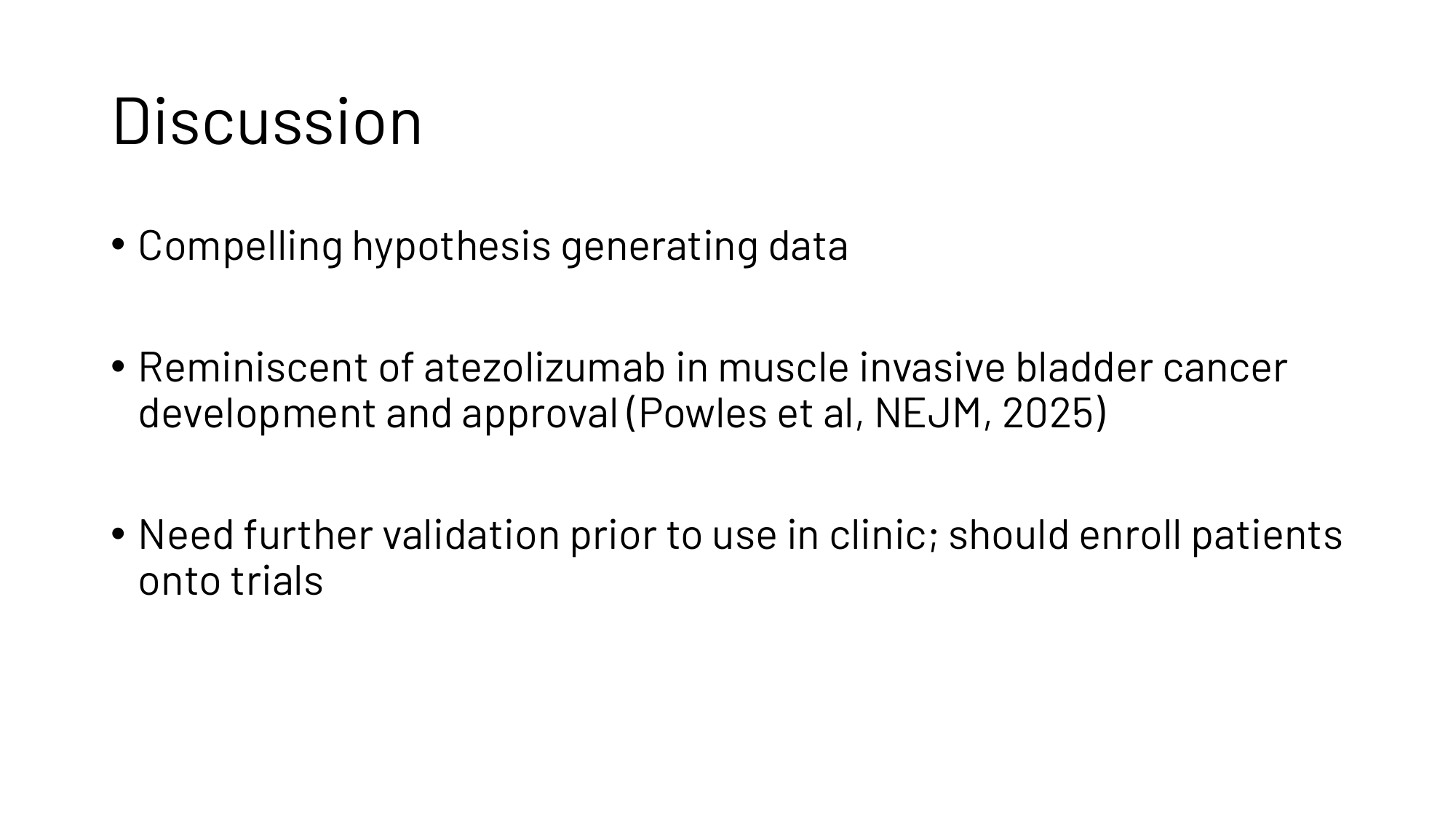

# Discussion
Compelling hypothesis generating data

Reminiscent of atezolizumab in muscle invasive bladder cancer development and approval (Powles et al, NEJM, 2025)

Need further validation prior to use in clinic; should enroll patients onto trials